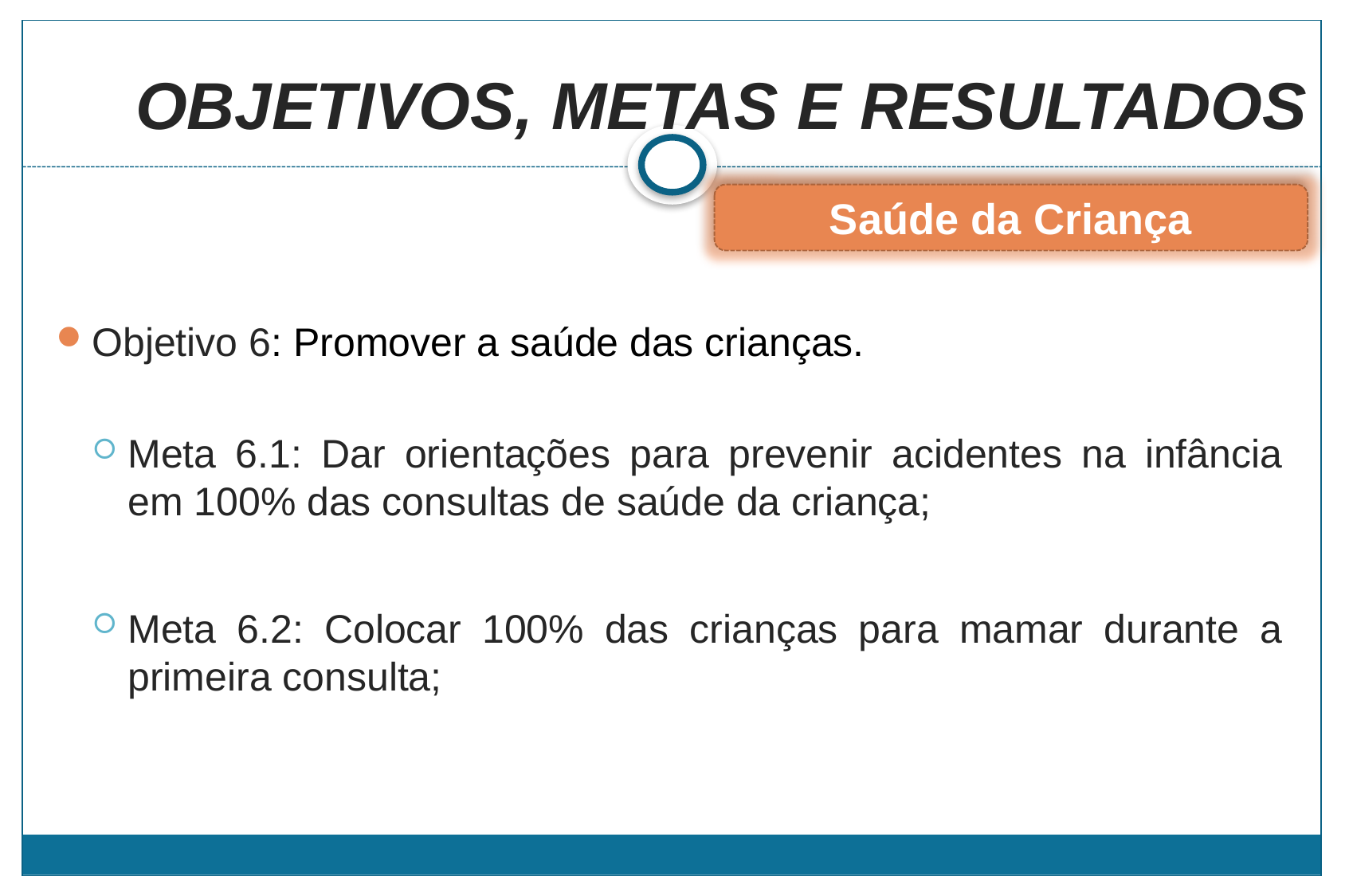

# OBJETIVOS, METAS E RESULTADOS
Saúde da Criança

Objetivo 6: Promover a saúde das crianças.

Meta 6.1: Dar orientações para prevenir acidentes na infância em 100% das consultas de saúde da criança;

Meta 6.2: Colocar 100% das crianças para mamar durante a primeira consulta;

(OMS, 1991)